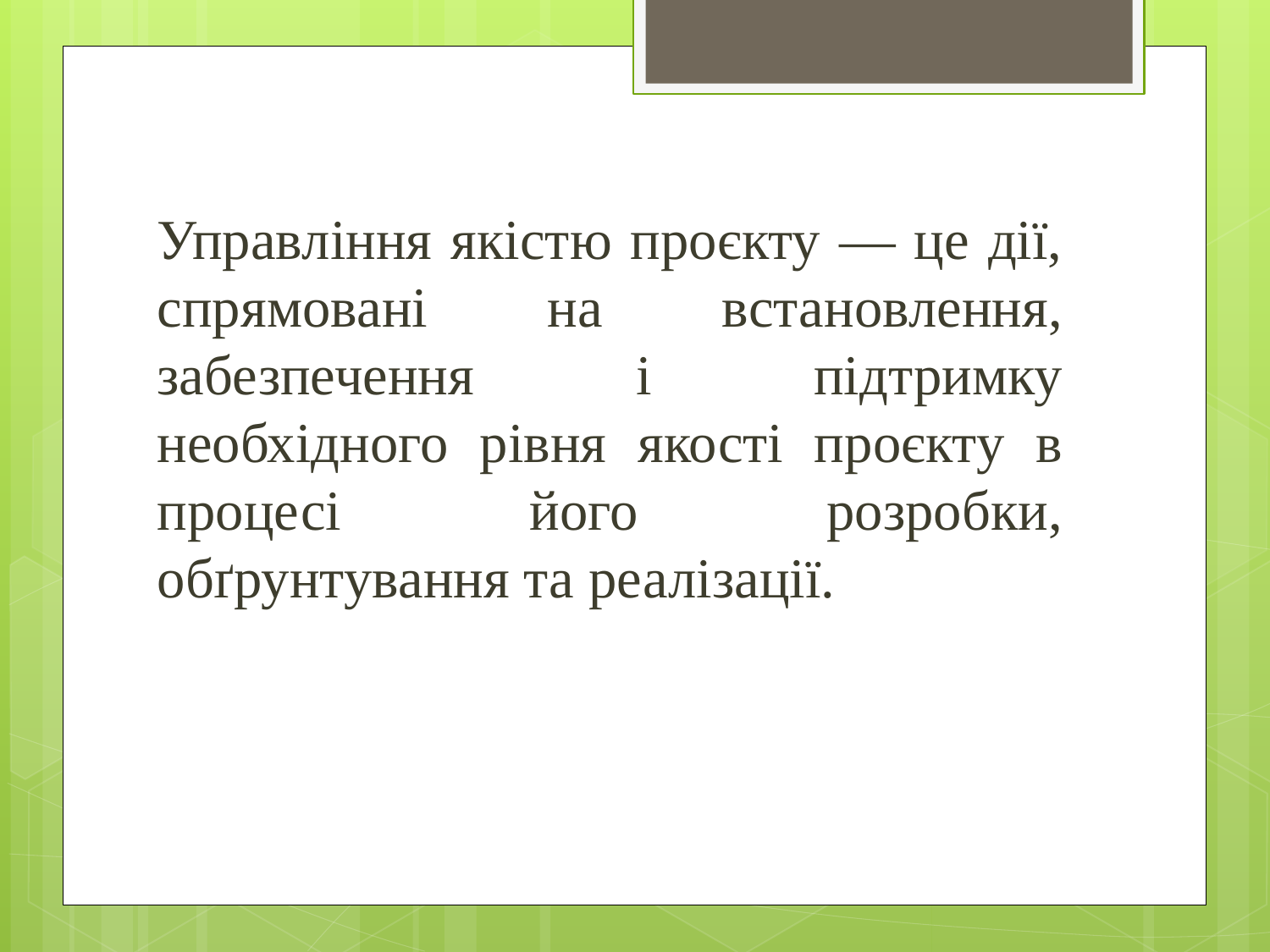

Управління якістю проєкту — це дії, спрямовані на встановлення, забезпечення і підтримку необхідного рівня якості проєкту в процесі його розробки, обґрунтування та реалізації.